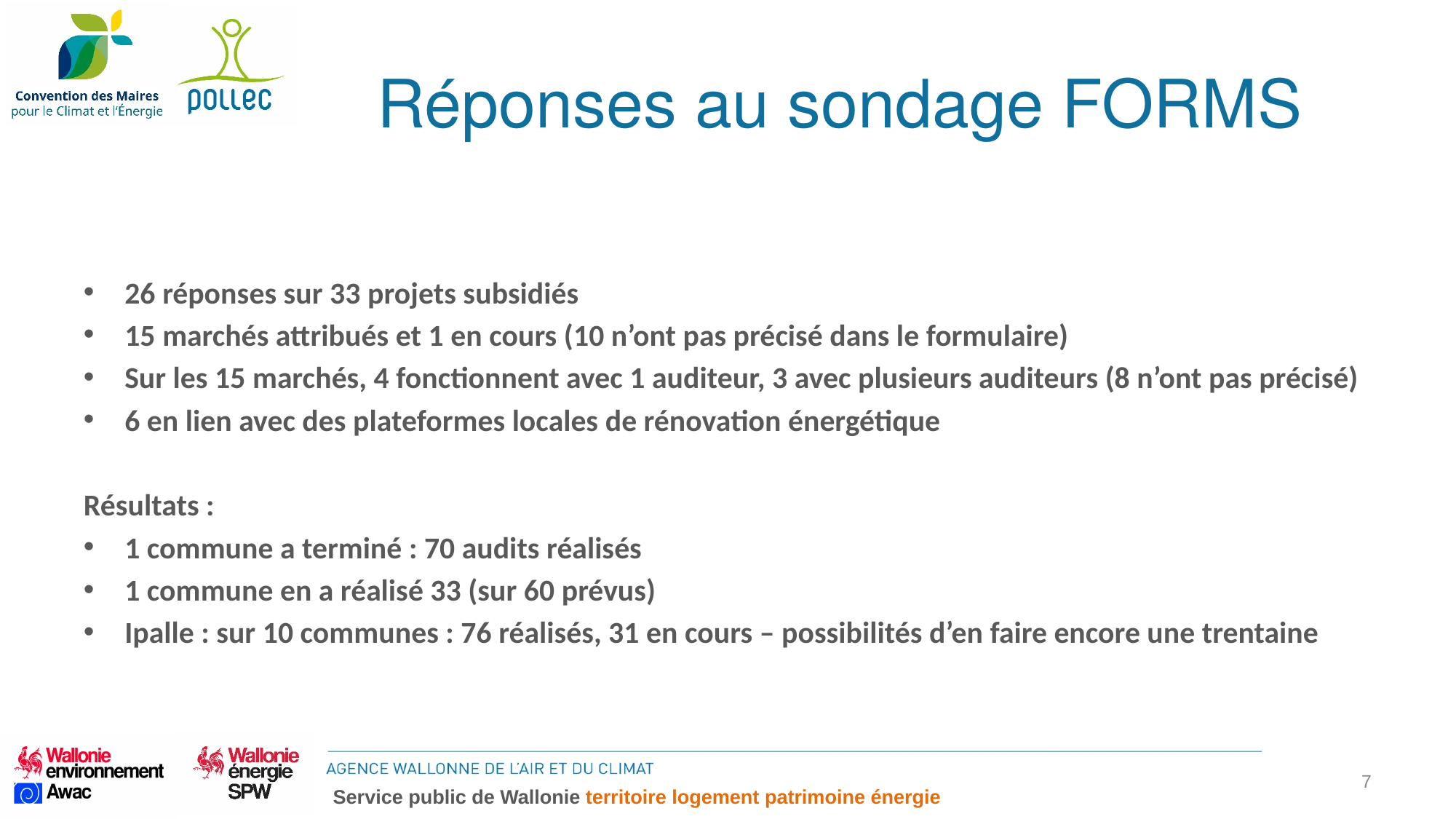

# Réponses au sondage FORMS
26 réponses sur 33 projets subsidiés
15 marchés attribués et 1 en cours (10 n’ont pas précisé dans le formulaire)
Sur les 15 marchés, 4 fonctionnent avec 1 auditeur, 3 avec plusieurs auditeurs (8 n’ont pas précisé)
6 en lien avec des plateformes locales de rénovation énergétique

Résultats :
1 commune a terminé : 70 audits réalisés
1 commune en a réalisé 33 (sur 60 prévus)
Ipalle : sur 10 communes : 76 réalisés, 31 en cours – possibilités d’en faire encore une trentaine
7